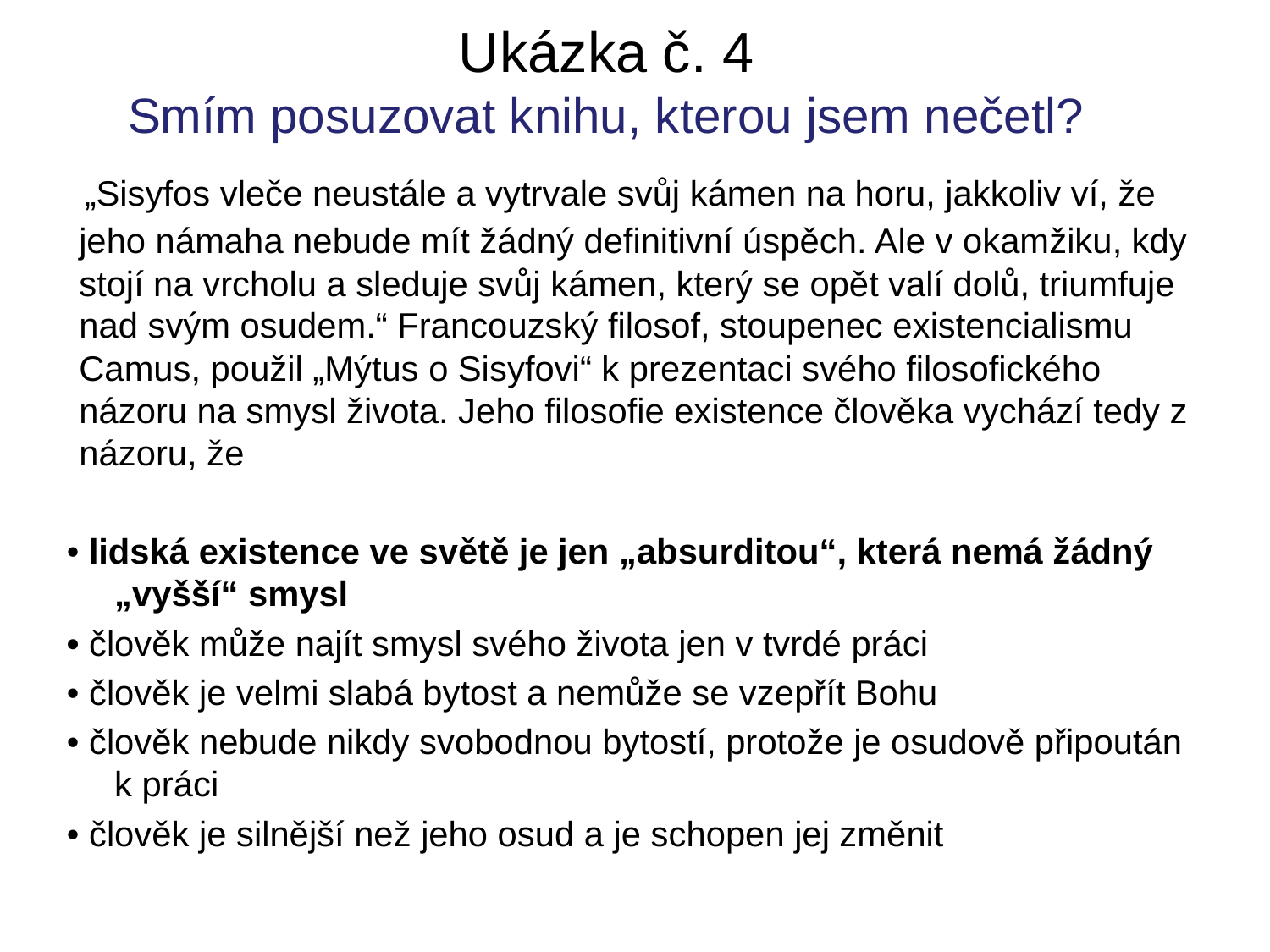

# Ukázka č. 4 Smím posuzovat knihu, kterou jsem nečetl?
 „Sisyfos vleče neustále a vytrvale svůj kámen na horu, jakkoliv ví, že jeho námaha nebude mít žádný definitivní úspěch. Ale v okamžiku, kdy stojí na vrcholu a sleduje svůj kámen, který se opět valí dolů, triumfuje nad svým osudem.“ Francouzský filosof, stoupenec existencialismu  Camus, použil „Mýtus o Sisyfovi“ k prezentaci svého filosofického názoru na smysl života. Jeho filosofie existence člověka vychází tedy z názoru, že

• lidská existence ve světě je jen „absurditou“, která nemá žádný „vyšší“ smysl
• člověk může najít smysl svého života jen v tvrdé práci
• člověk je velmi slabá bytost a nemůže se vzepřít Bohu
• člověk nebude nikdy svobodnou bytostí, protože je osudově připoután k práci
• člověk je silnější než jeho osud a je schopen jej změnit